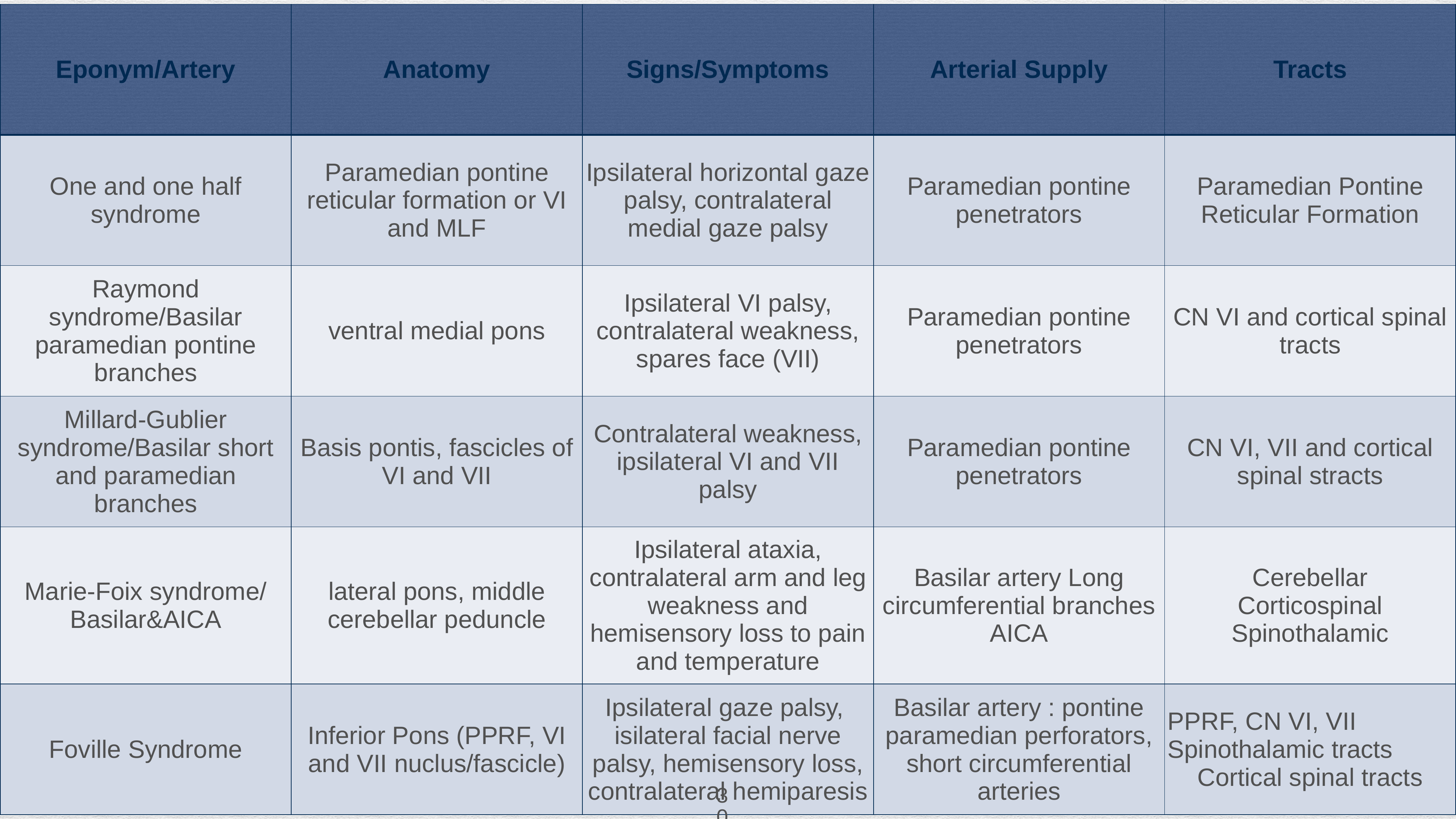

30
| Eponym/Artery | Anatomy | Signs/Symptoms | Arterial Supply | Tracts |
| --- | --- | --- | --- | --- |
| One and one half syndrome | Paramedian pontine reticular formation or VI and MLF | Ipsilateral horizontal gaze palsy, contralateral medial gaze palsy | Paramedian pontine penetrators | Paramedian Pontine Reticular Formation |
| Raymond syndrome/Basilar paramedian pontine branches | ventral medial pons | Ipsilateral VI palsy, contralateral weakness, spares face (VII) | Paramedian pontine penetrators | CN VI and cortical spinal tracts |
| Millard-Gublier syndrome/Basilar short and paramedian branches | Basis pontis, fascicles of VI and VII | Contralateral weakness, ipsilateral VI and VII palsy | Paramedian pontine penetrators | CN VI, VII and cortical spinal stracts |
| Marie-Foix syndrome/ Basilar&AICA | lateral pons, middle cerebellar peduncle | Ipsilateral ataxia, contralateral arm and leg weakness and hemisensory loss to pain and temperature | Basilar artery Long circumferential branches AICA | Cerebellar Corticospinal Spinothalamic |
| Foville Syndrome | Inferior Pons (PPRF, VI and VII nuclus/fascicle) | Ipsilateral gaze palsy, isilateral facial nerve palsy, hemisensory loss, contralateral hemiparesis | Basilar artery : pontine paramedian perforators, short circumferential arteries | PPRF, CN VI, VII Spinothalamic tracts Cortical spinal tracts |